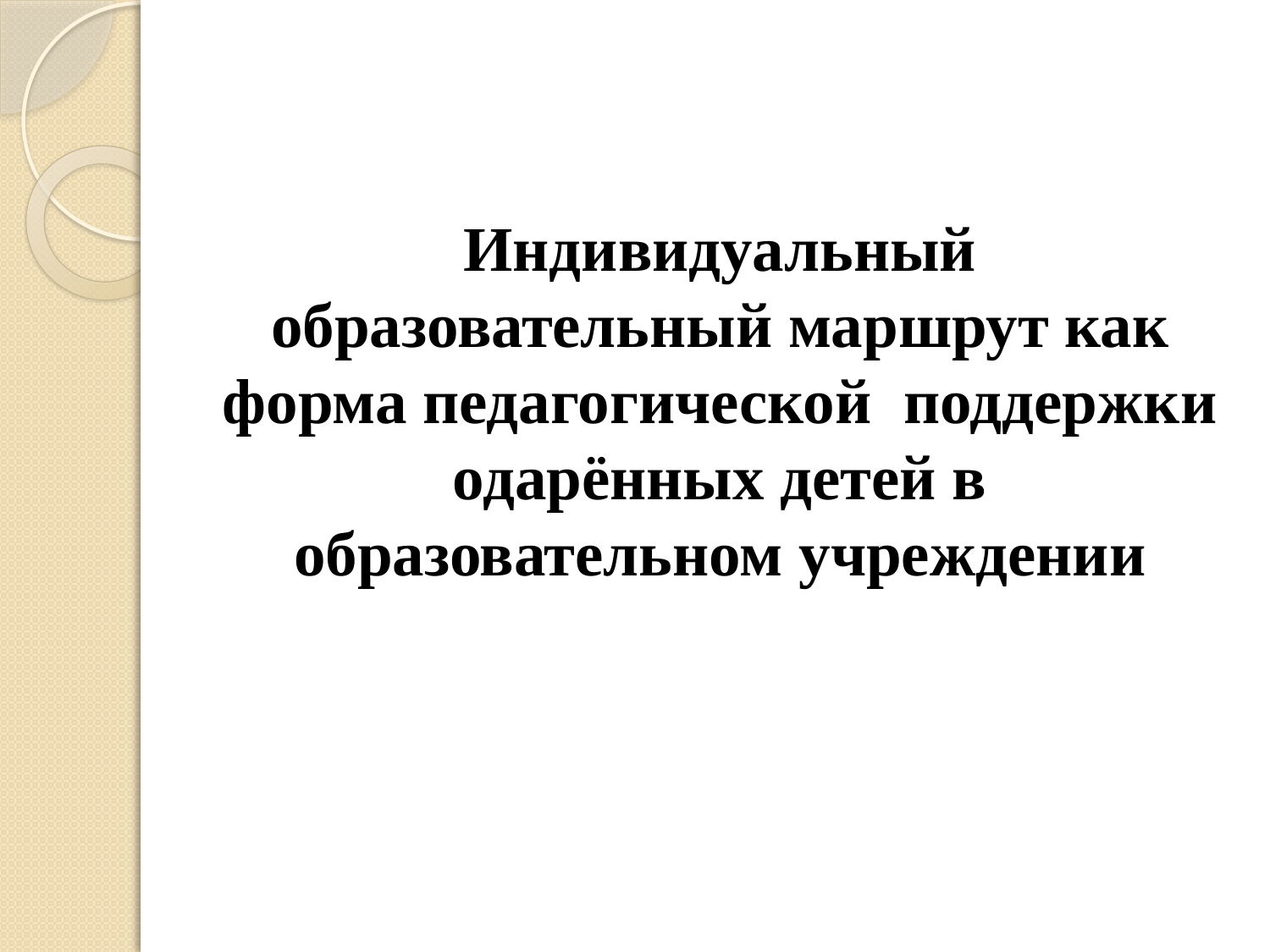

#
Индивидуальный образовательный маршрут как форма педагогической  поддержки одарённых детей в образовательном учреждении